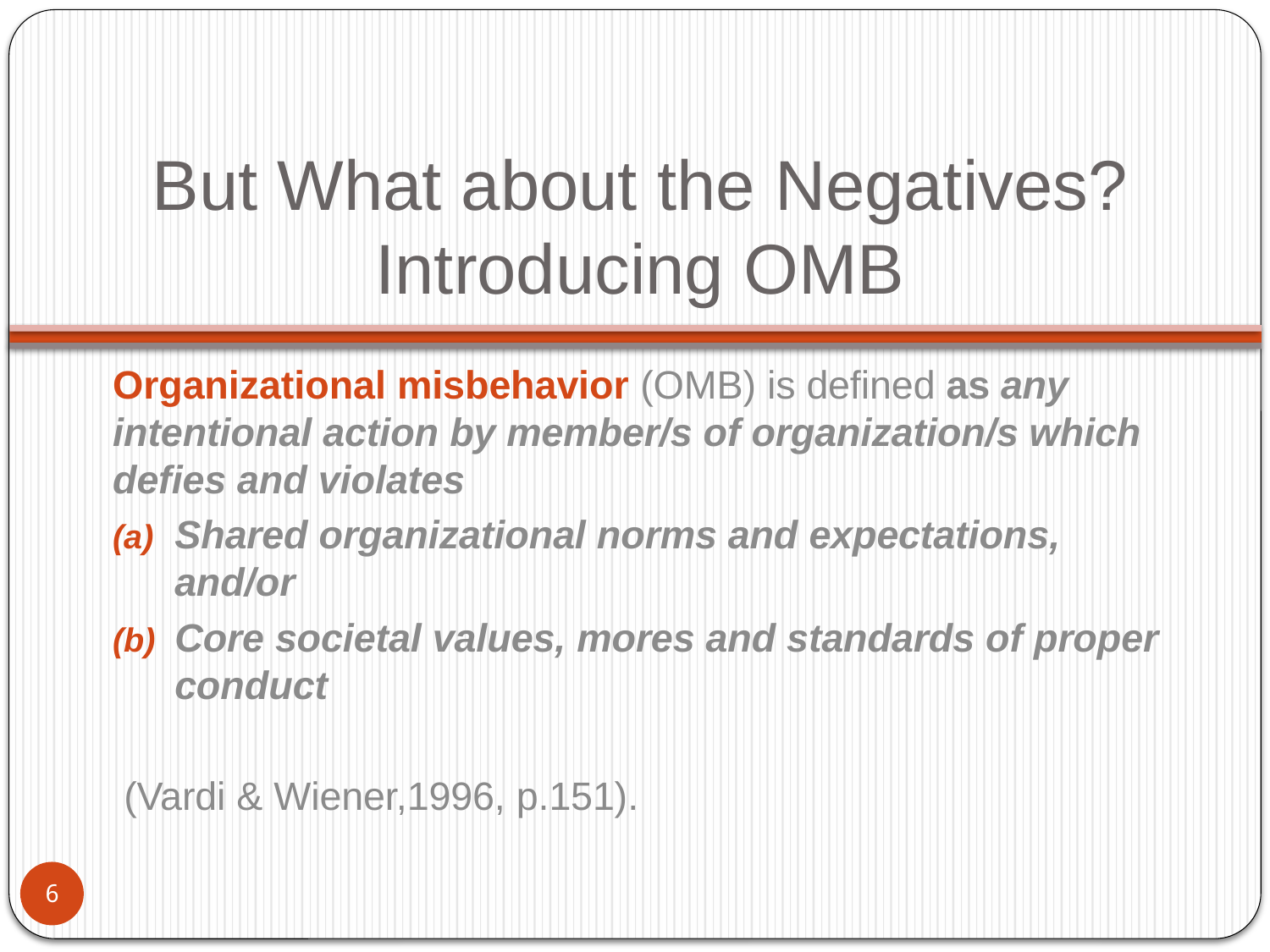

# But What about the Negatives? Introducing OMB
Organizational misbehavior (OMB) is defined as any intentional action by member/s of organization/s which defies and violates
Shared organizational norms and expectations, and/or
Core societal values, mores and standards of proper conduct

 (Vardi & Wiener,1996, p.151).
6